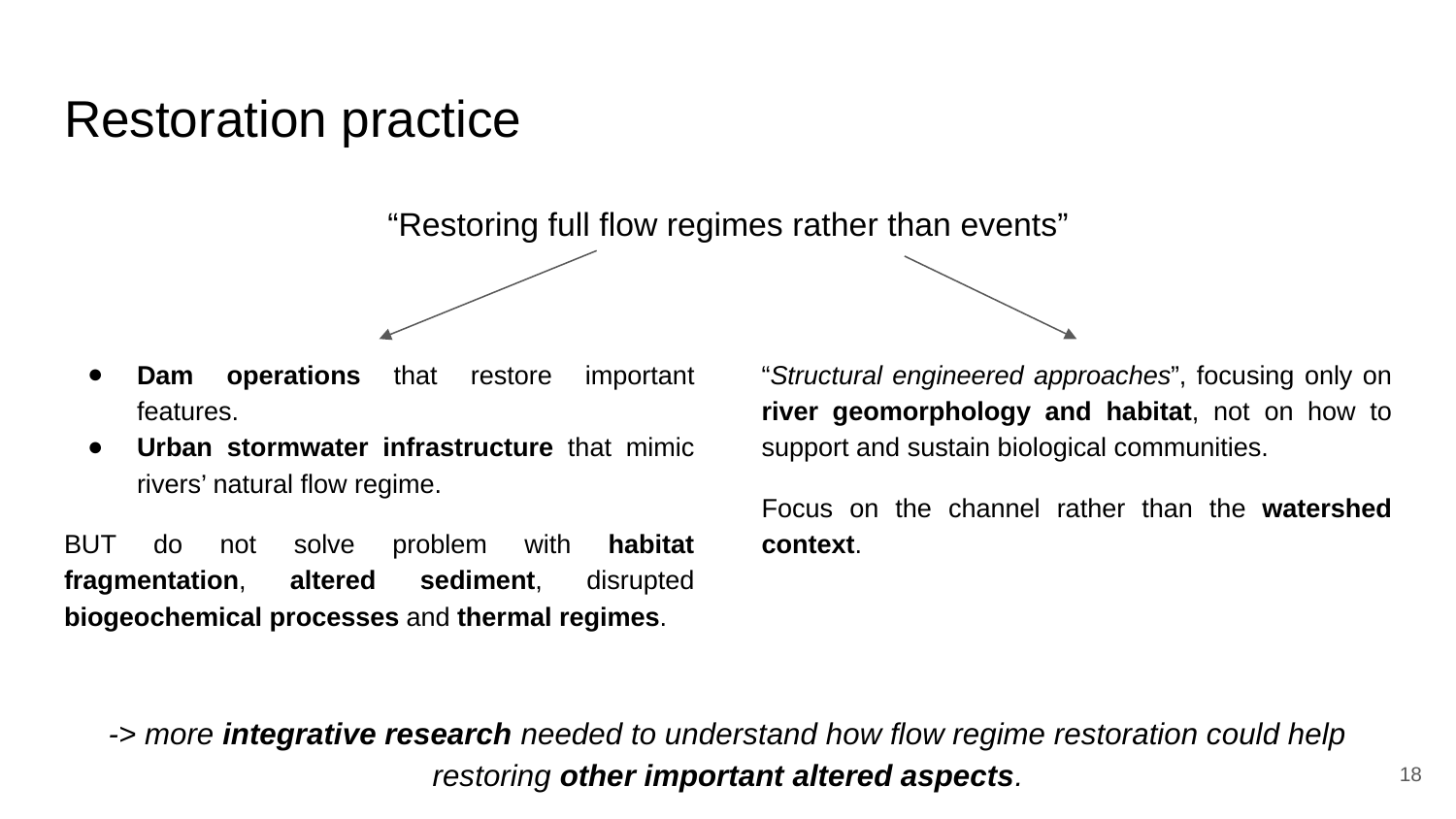

# Restoration practice

“Restoring full flow regimes rather than events”
Dam operations that restore important features.
Urban stormwater infrastructure that mimic rivers’ natural flow regime.
BUT do not solve problem with habitat fragmentation, altered sediment, disrupted biogeochemical processes and thermal regimes.
“Structural engineered approaches”, focusing only on river geomorphology and habitat, not on how to support and sustain biological communities.
Focus on the channel rather than the watershed context.
-> more integrative research needed to understand how flow regime restoration could help restoring other important altered aspects.
18